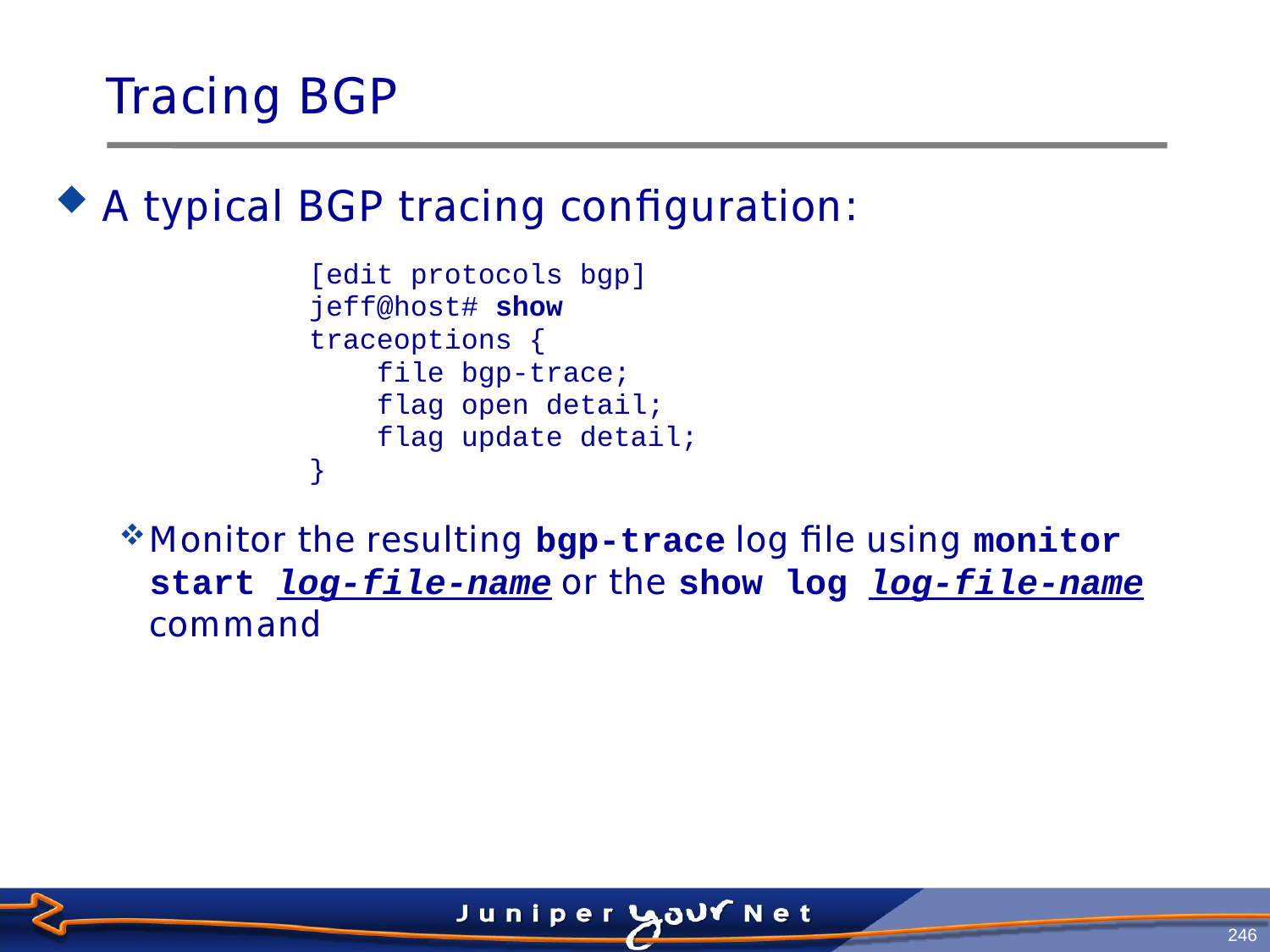

# Tracing BGP
A typical BGP tracing configuration:

[edit protocols bgp]
jeff@host# show
traceoptions {
    file bgp-trace;
    flag open detail;
    flag update detail;
}

Monitor the resulting bgp-trace log file using monitor start log-file-name or the show log log-file-name command